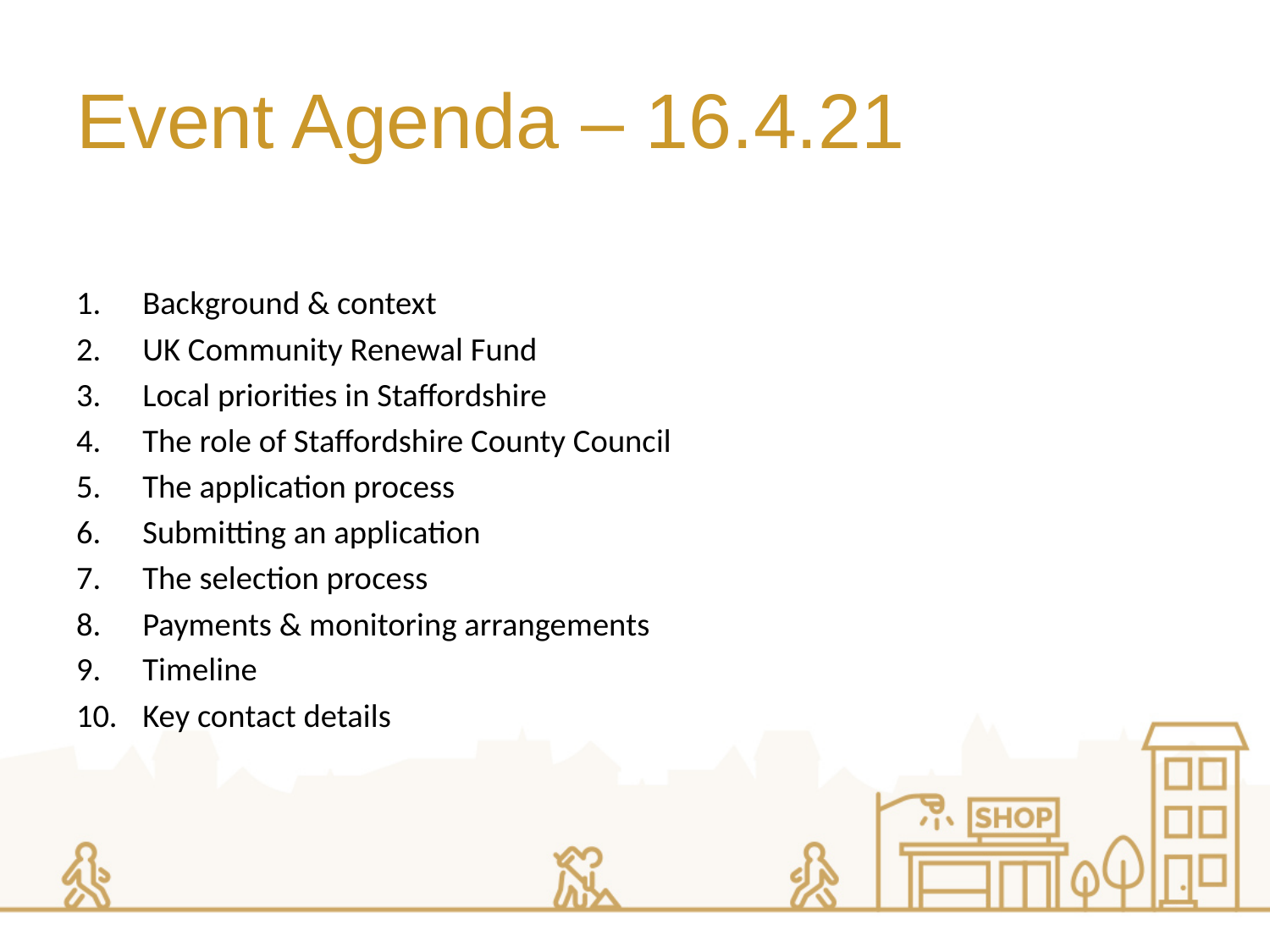

# Event Agenda – 16.4.21

Background & context
UK Community Renewal Fund
Local priorities in Staffordshire
The role of Staffordshire County Council
The application process
Submitting an application
The selection process
Payments & monitoring arrangements
Timeline
Key contact details